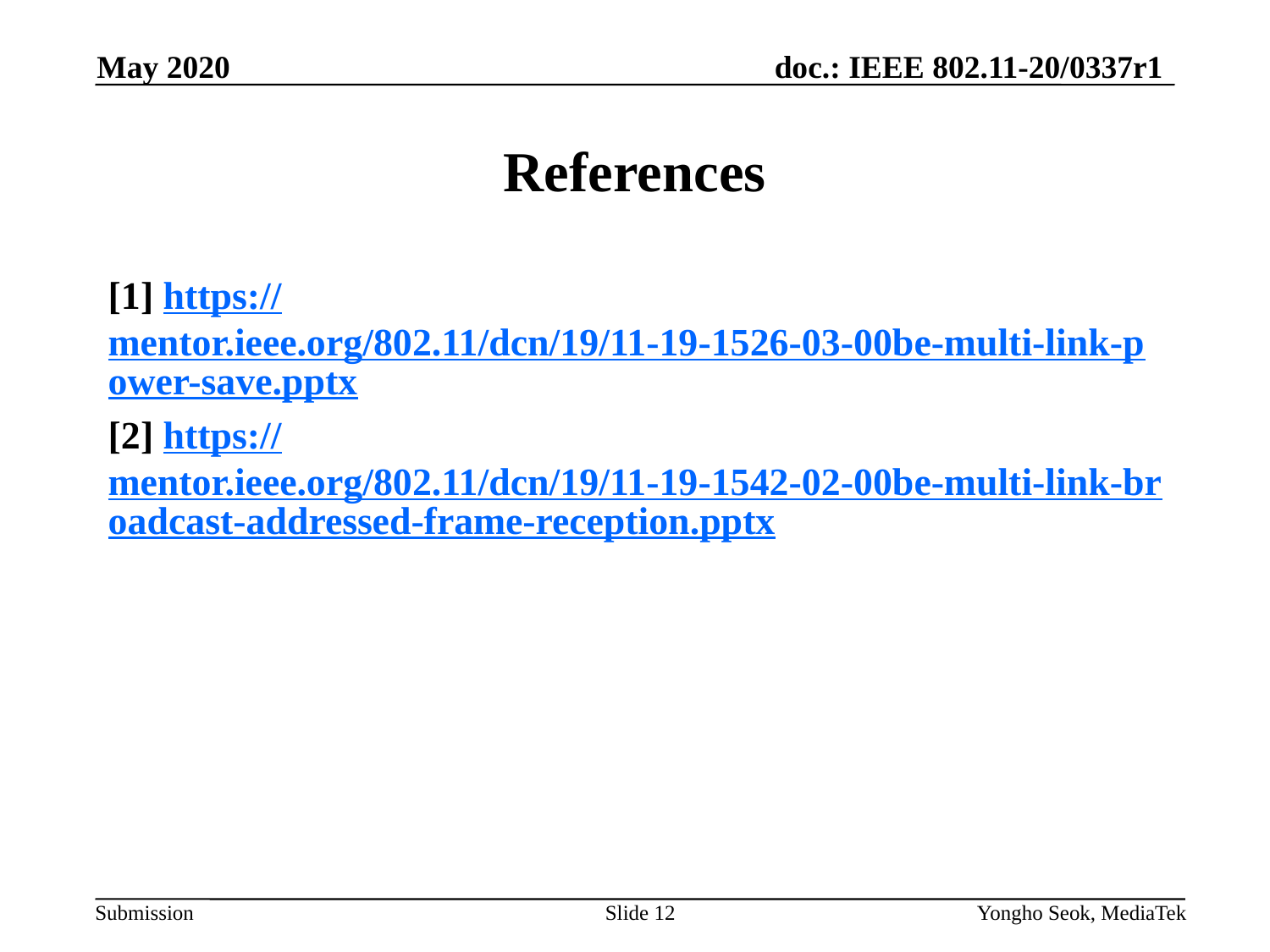

May 2020
# References
[1] https://mentor.ieee.org/802.11/dcn/19/11-19-1526-03-00be-multi-link-power-save.pptx
[2] https://mentor.ieee.org/802.11/dcn/19/11-19-1542-02-00be-multi-link-broadcast-addressed-frame-reception.pptx

Slide 12
Yongho Seok, MediaTek